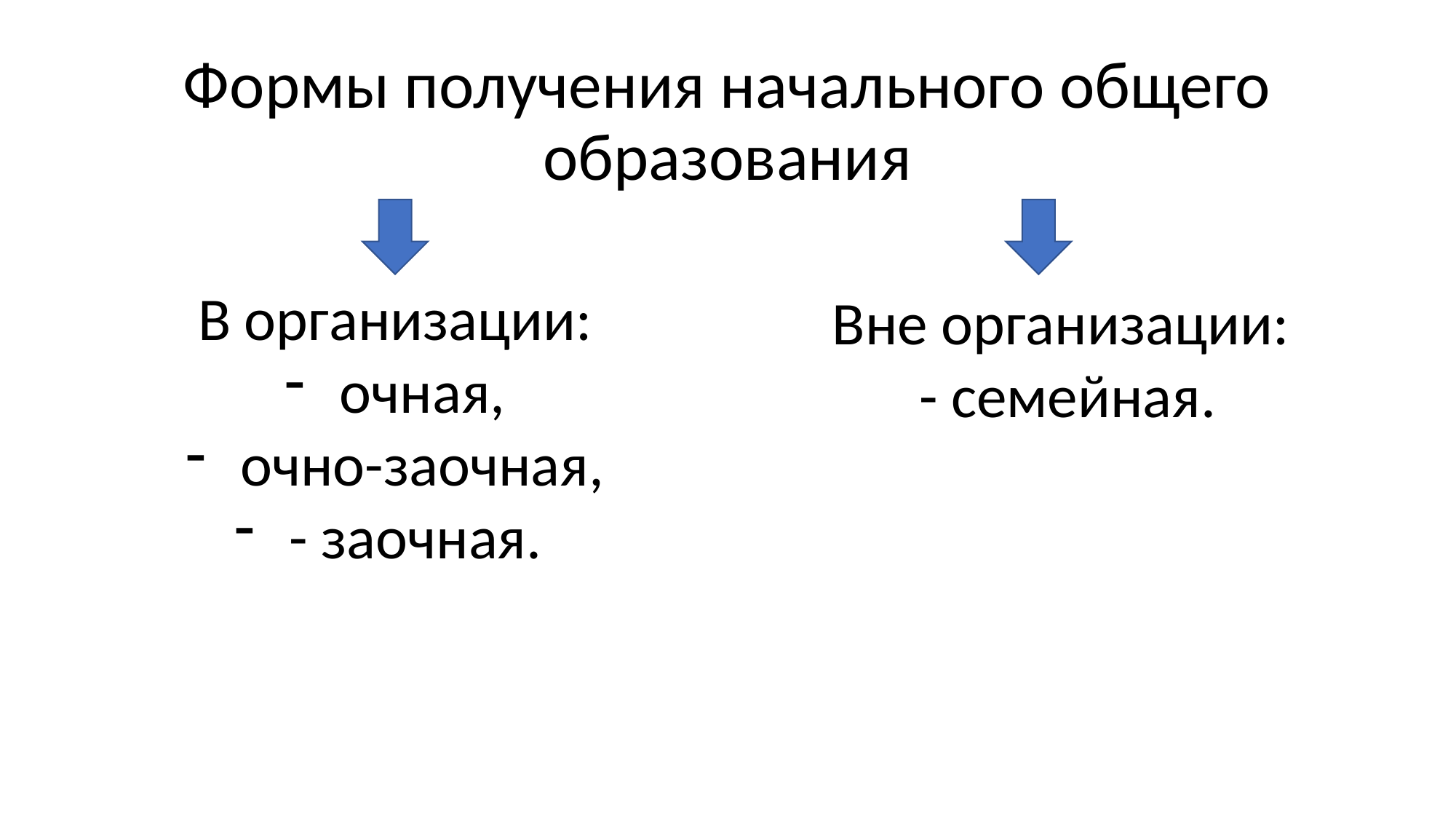

# Формы получения начального общего образования

В организации:
очная,
очно-заочная,
- заочная.
Вне организации:
- семейная.